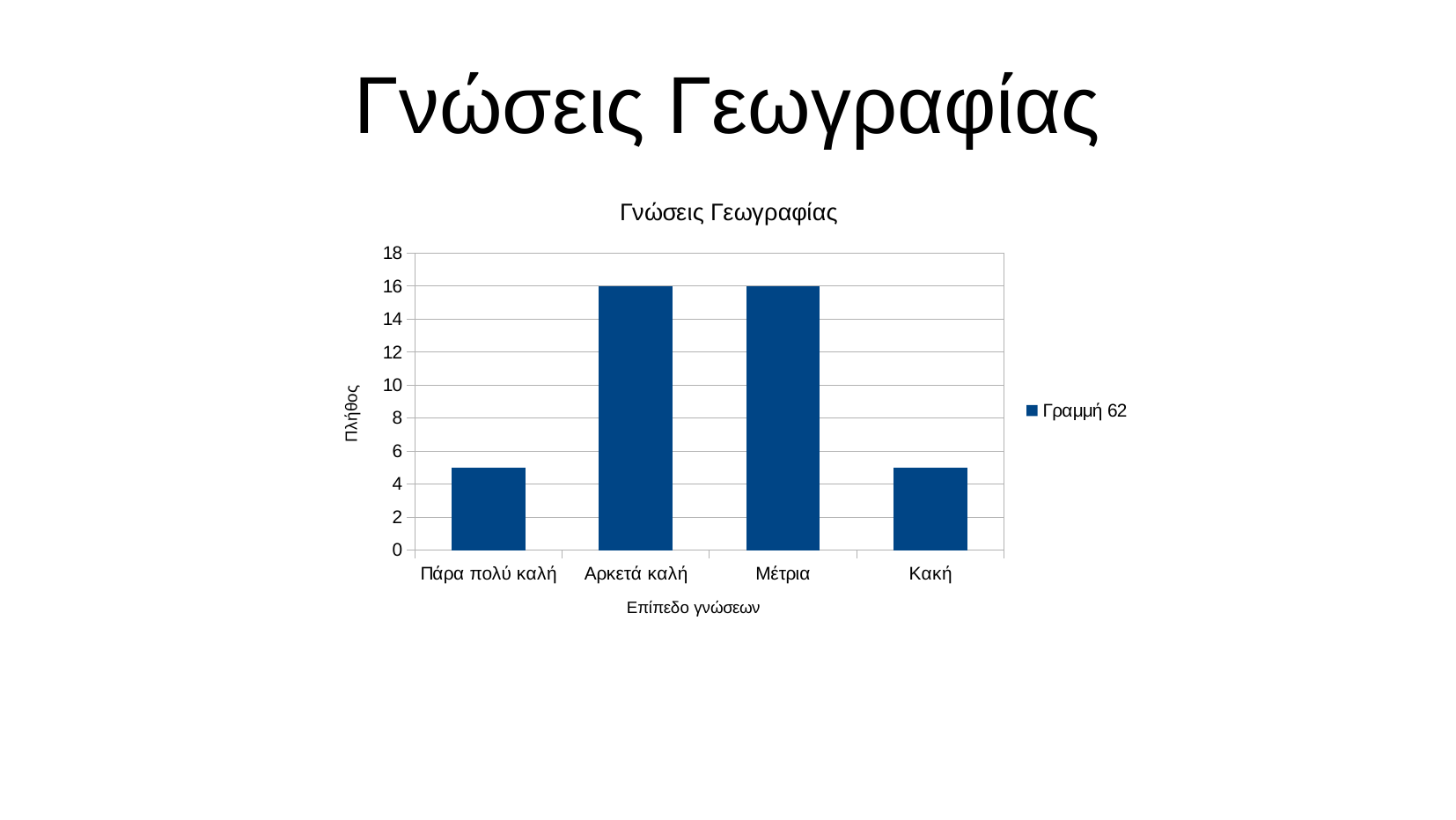

# Γνώσεις Γεωγραφίας

### Chart: Γνώσεις Γεωγραφίας

| Category | Γραμμή 62 |
|---|---|
| Πάρα πολύ καλή | 5.0 |
| Αρκετά καλή | 16.0 |
| Μέτρια | 16.0 |
| Κακή | 5.0 |